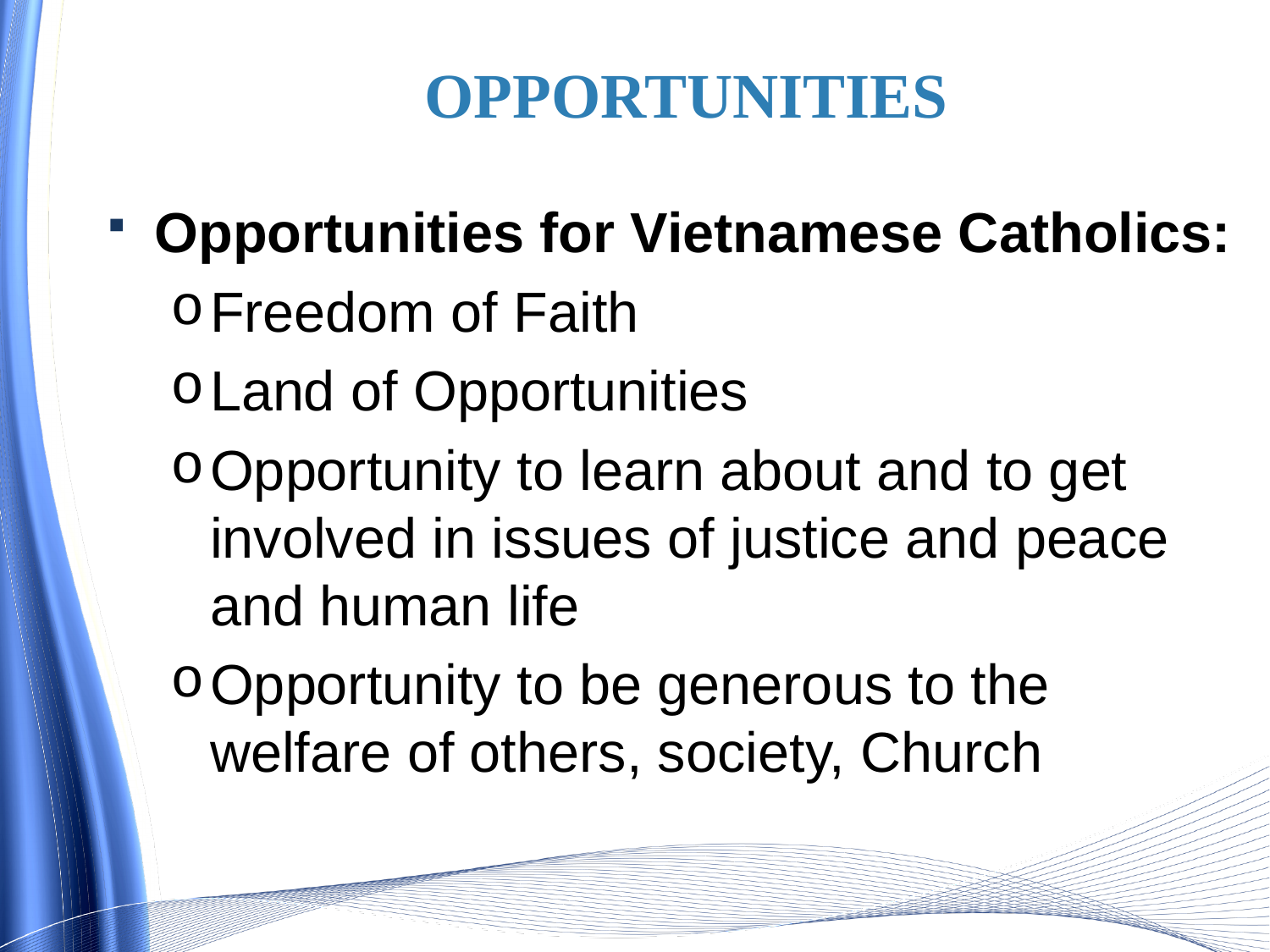

# Opportunities
Opportunities for Vietnamese Catholics:
Freedom of Faith
Land of Opportunities
Opportunity to learn about and to get involved in issues of justice and peace and human life
Opportunity to be generous to the welfare of others, society, Church